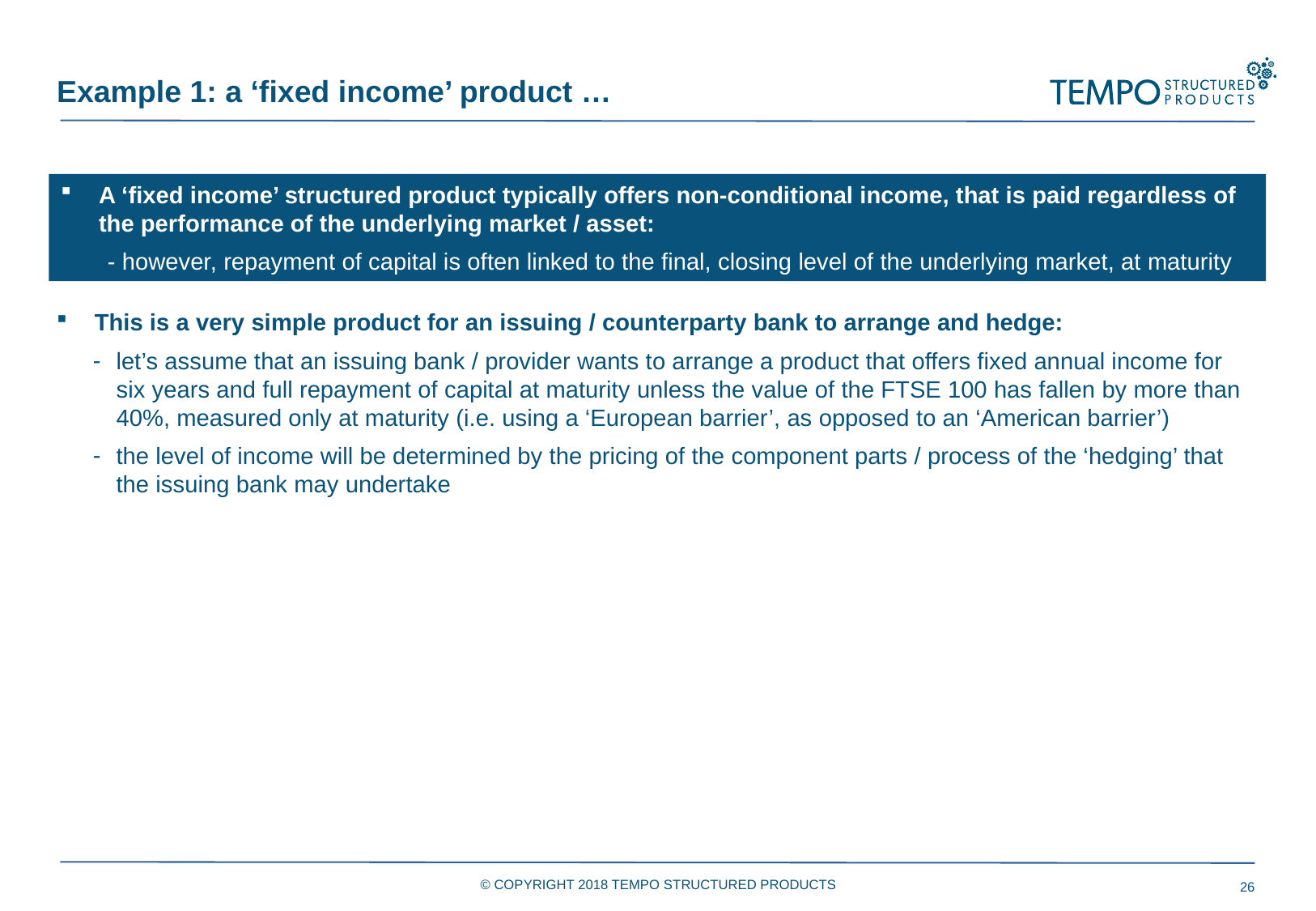

Example 1: a ‘fixed income’ product …

This is a very simple product for an issuing / counterparty bank to arrange and hedge:
let’s assume that an issuing bank / provider wants to arrange a product that offers fixed annual income for six years and full repayment of capital at maturity unless the value of the FTSE 100 has fallen by more than 40%, measured only at maturity (i.e. using a ‘European barrier’, as opposed to an ‘American barrier’)
the level of income will be determined by the pricing of the component parts / process of the ‘hedging’ that the issuing bank may undertake
A ‘fixed income’ structured product typically offers non-conditional income, that is paid regardless of the performance of the underlying market / asset:
       - however, repayment of capital is often linked to the final, closing level of the underlying market, at maturity
© COPYRIGHT 2018 TEMPO STRUCTURED PRODUCTS
26